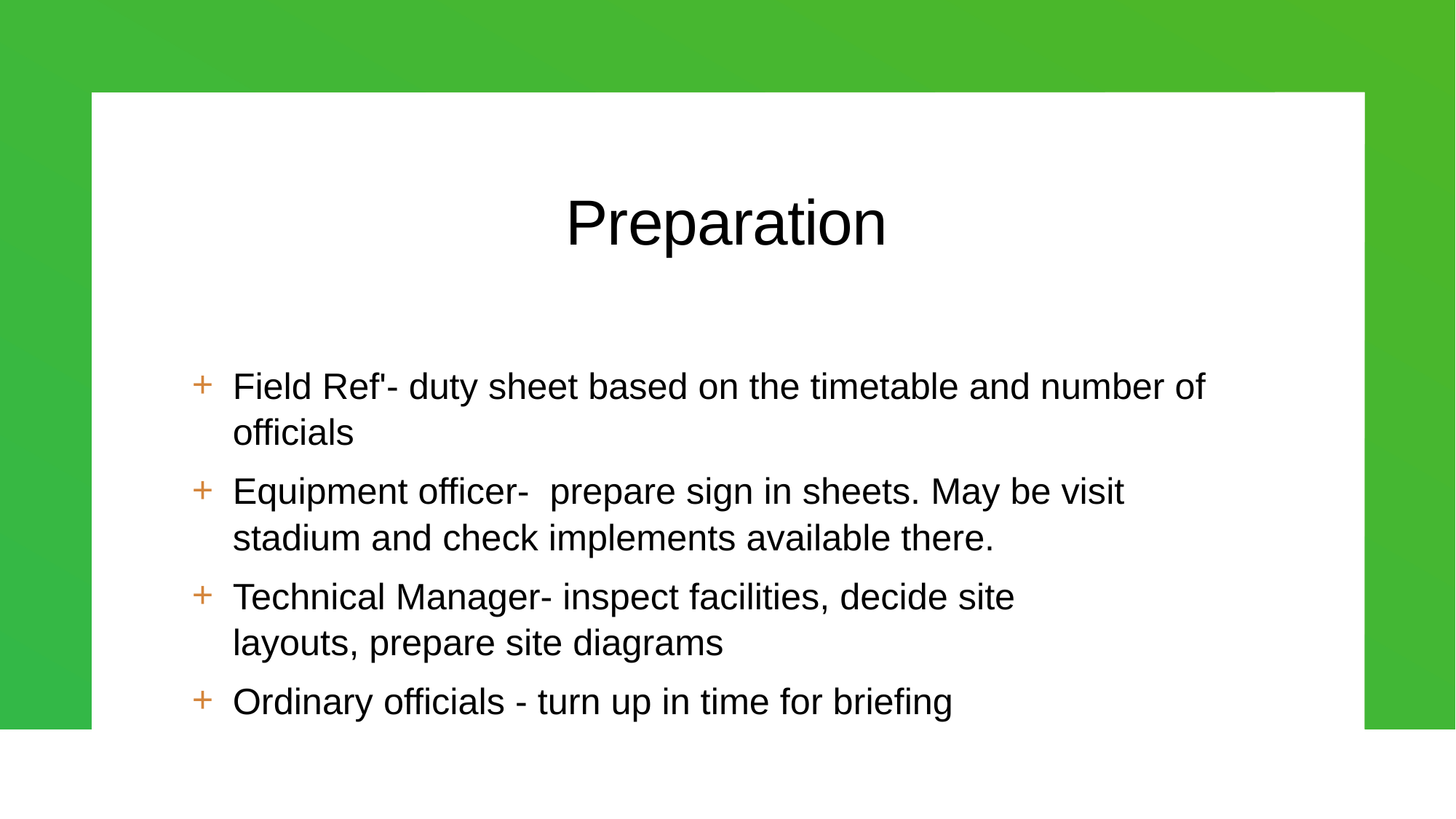

# Preparation
Field Ref'- duty sheet based on the timetable and number of officials
Equipment officer-  prepare sign in sheets. May be visit stadium and check implements available there.
Technical Manager- inspect facilities, decide site layouts, prepare site diagrams
Ordinary officials - turn up in time for briefing